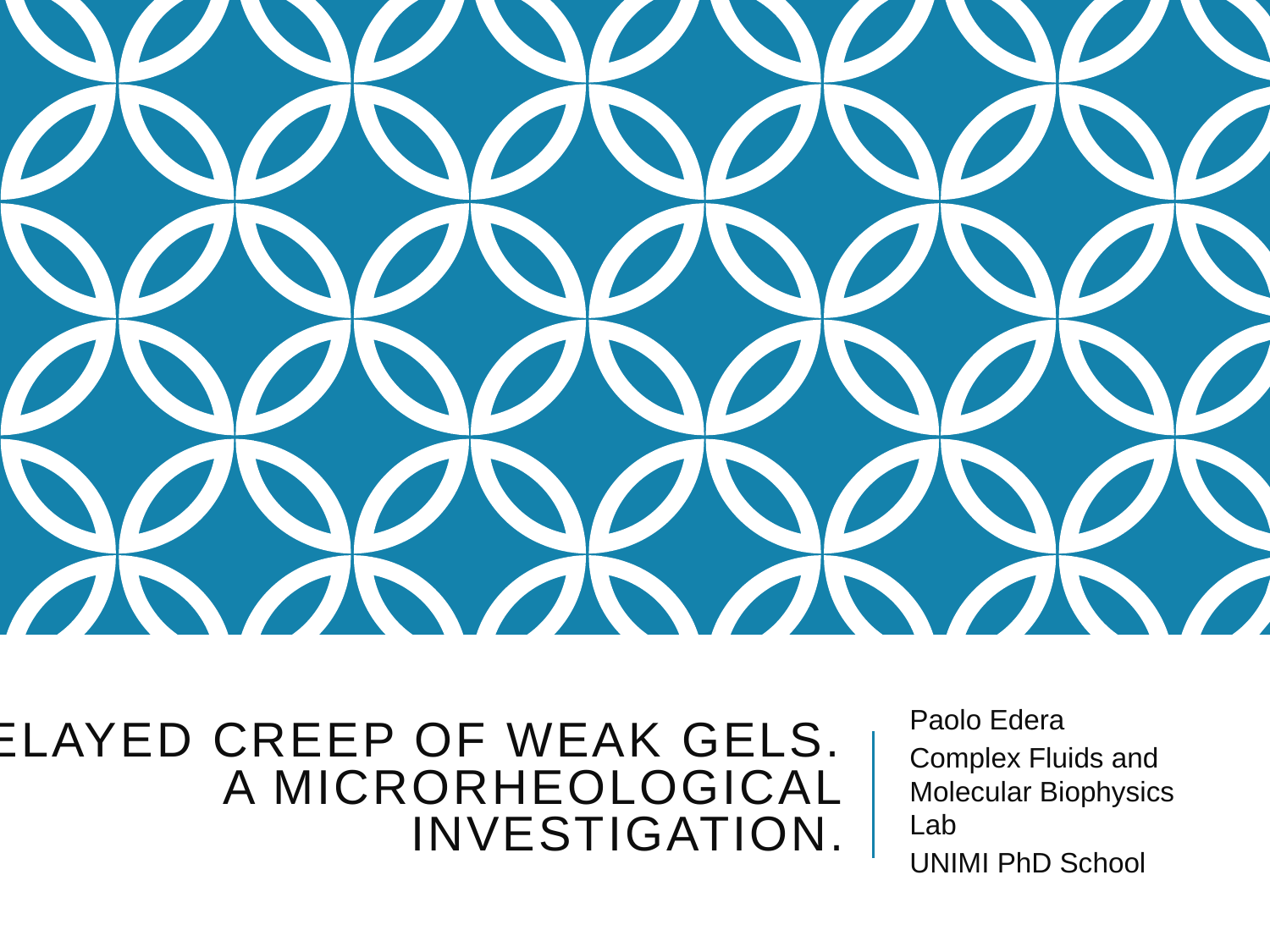

# Delayed creep of weak gels. A microrheological investigation.
Paolo Edera
Complex Fluids and Molecular Biophysics Lab
UNIMI PhD School